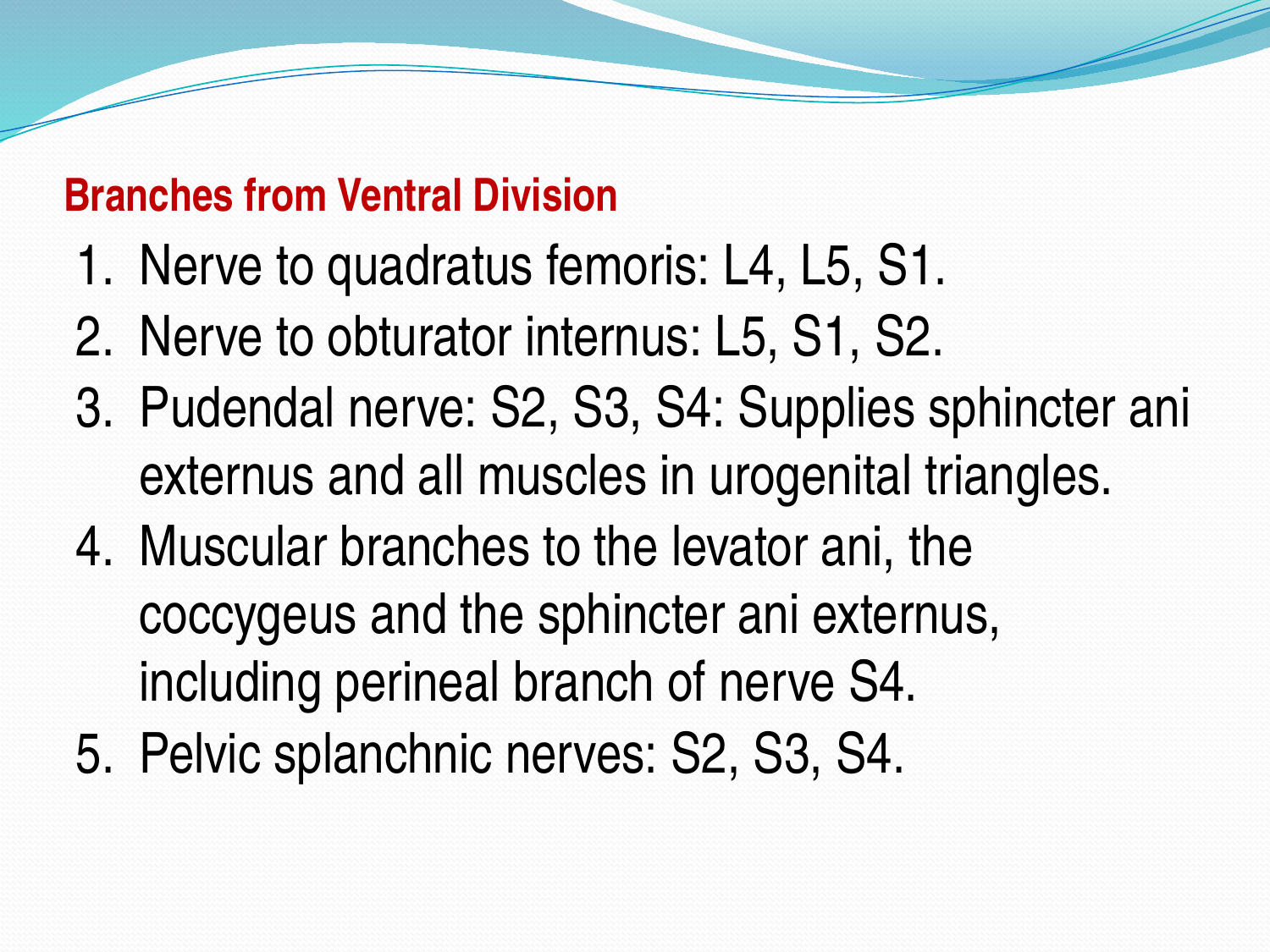

# Branches from Ventral Division
1.	Nerve to quadratus femoris: L4, L5, S1.
2.	Nerve to obturator internus: L5, S1, S2.
3.	Pudendal nerve: S2, S3, S4: Supplies sphincter ani externus and all muscles in urogenital triangles.
4.	Muscular branches to the levator ani, the coccygeus and the sphincter ani externus, including perineal branch of nerve S4.
5.	Pelvic splanchnic nerves: S2, S3, S4.